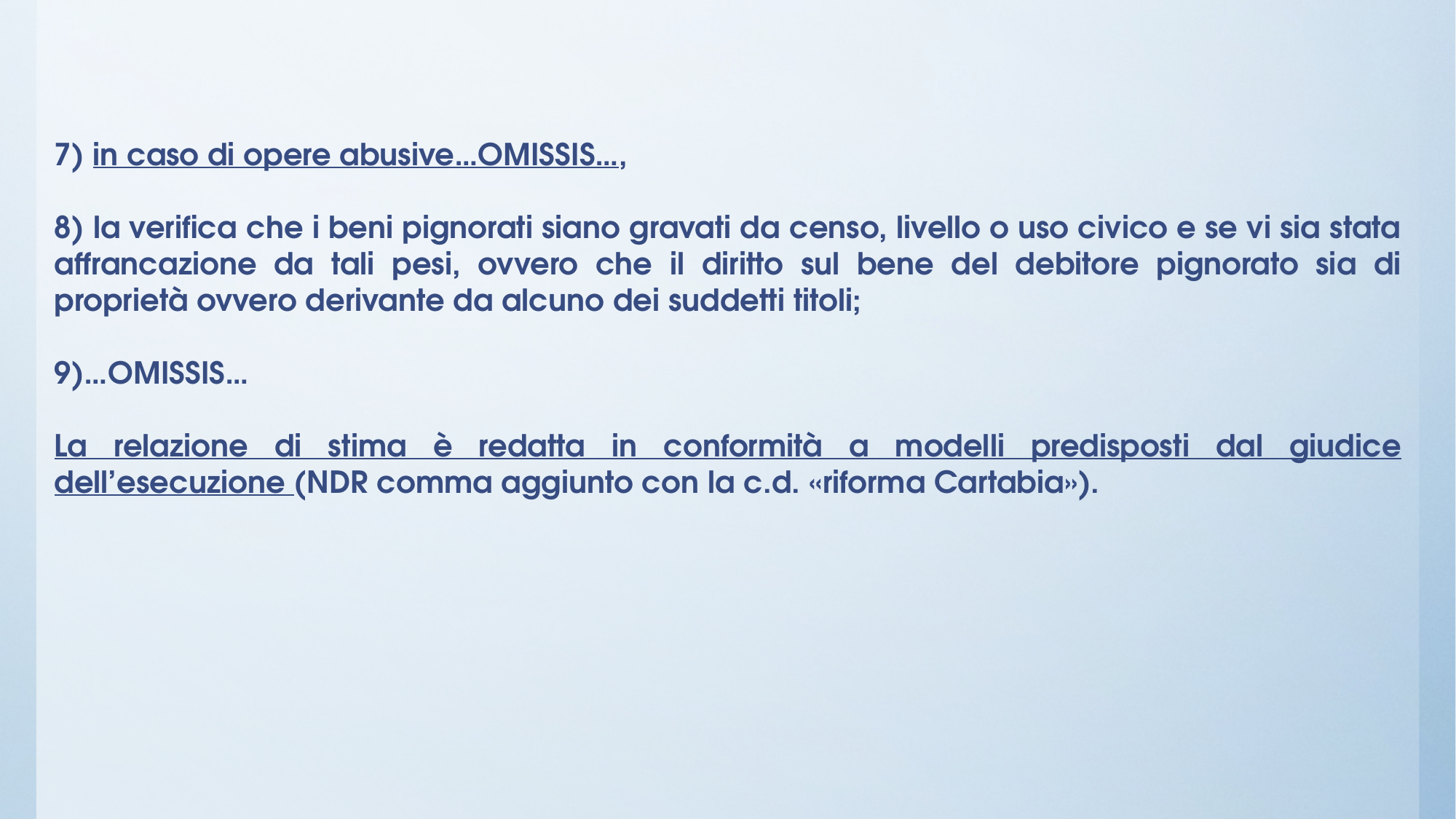

7) in caso di opere abusive…OMISSIS…,

8) la verifica che i beni pignorati siano gravati da censo, livello o uso civico e se vi sia stata affrancazione da tali pesi, ovvero che il diritto sul bene del debitore pignorato sia di proprietà ovvero derivante da alcuno dei suddetti titoli;

9)…OMISSIS…

La relazione di stima è redatta in conformità a modelli predisposti dal giudice dell’esecuzione (NDR comma aggiunto con la c.d. «riforma Cartabia»).